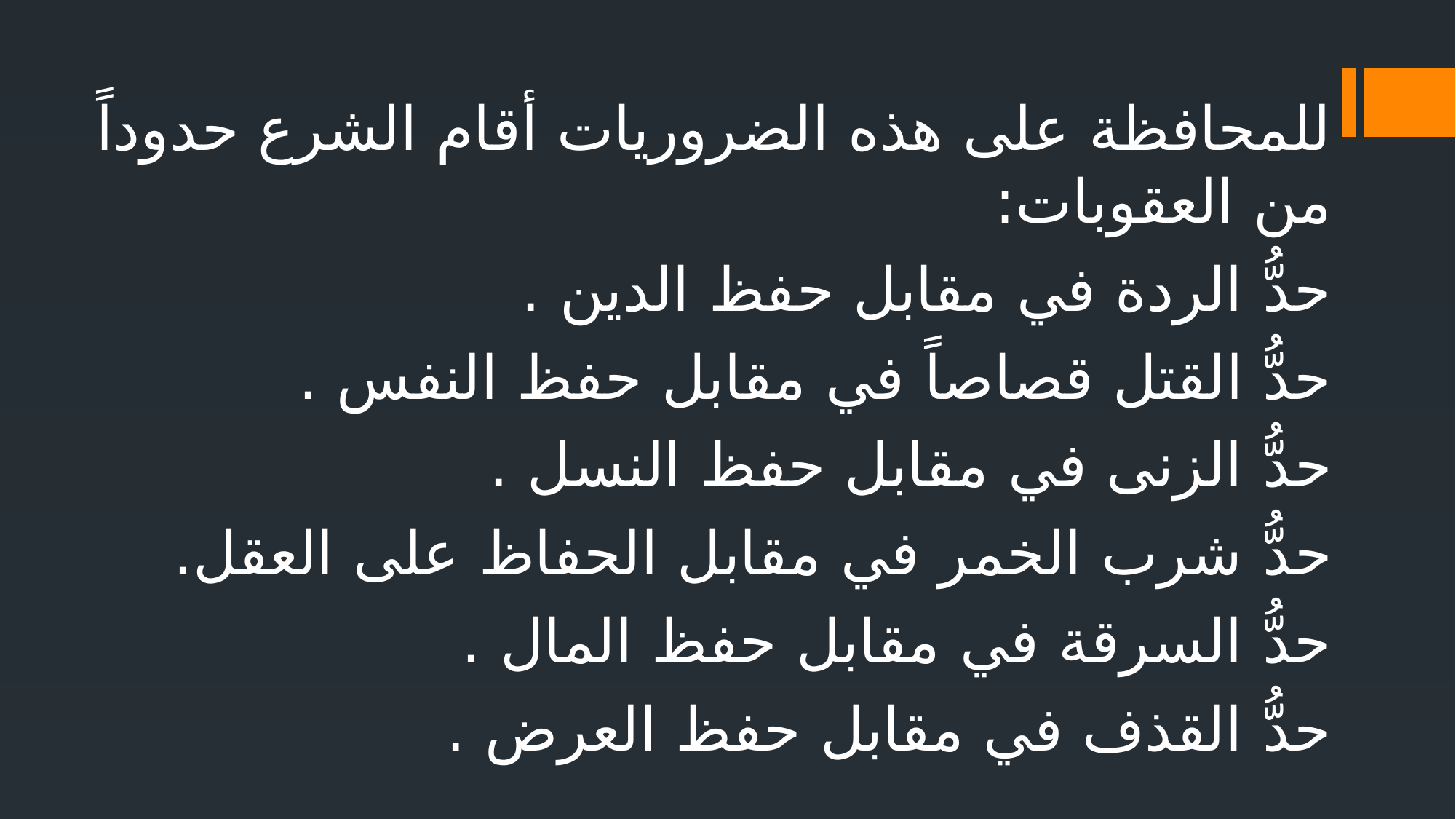

للمحافظة على هذه الضروريات أقام الشرع حدوداً من العقوبات:
حدُّ الردة في مقابل حفظ الدين .
حدُّ القتل قصاصاً في مقابل حفظ النفس .
حدُّ الزنى في مقابل حفظ النسل .
حدُّ شرب الخمر في مقابل الحفاظ على العقل.
حدُّ السرقة في مقابل حفظ المال .
حدُّ القذف في مقابل حفظ العرض .